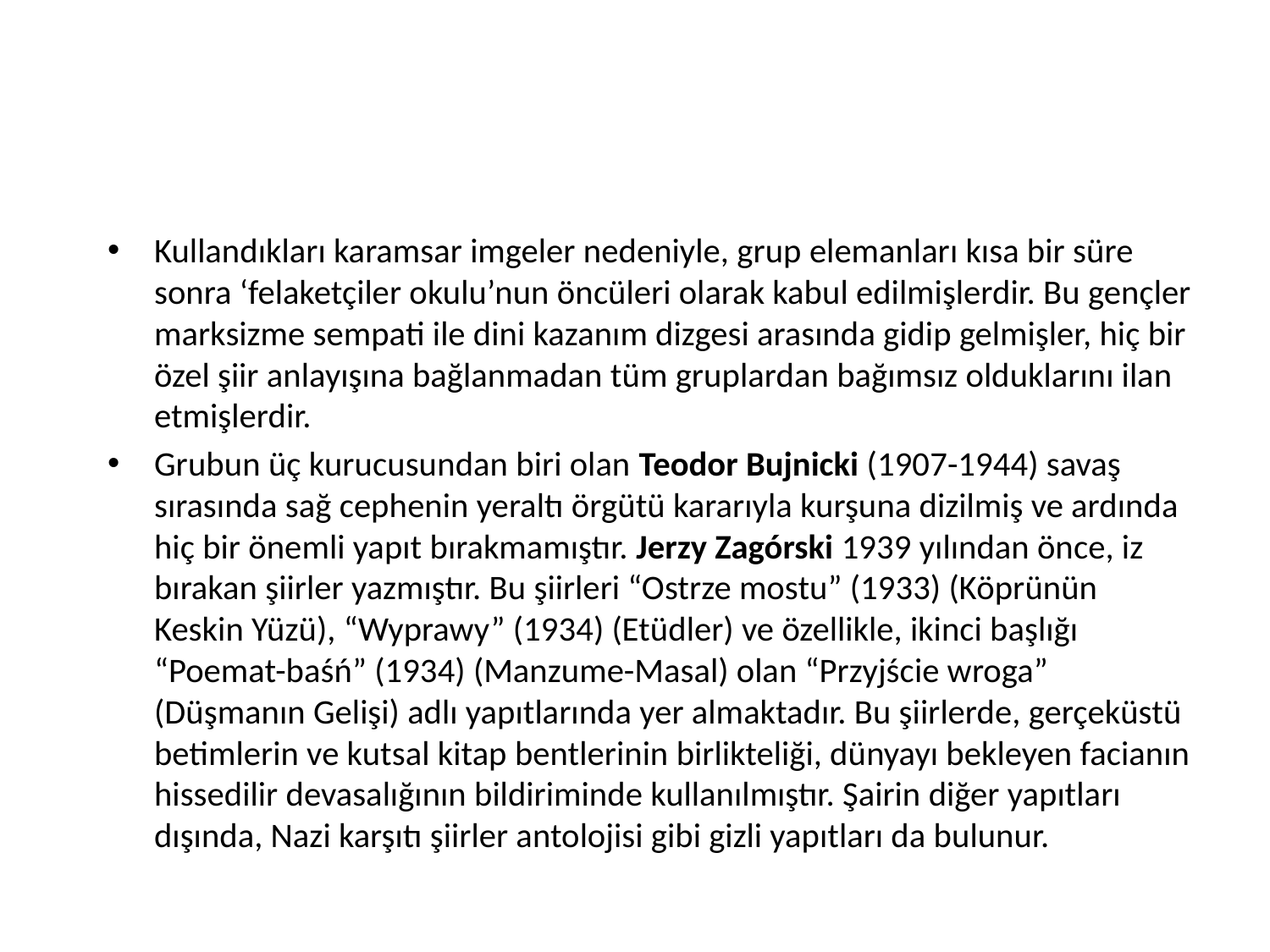

#
Kullandıkları karamsar imgeler nedeniyle, grup elemanları kısa bir süre sonra ‘felaketçiler okulu’nun öncüleri olarak kabul edilmişlerdir. Bu gençler marksizme sempati ile dini kazanım dizgesi arasında gidip gelmişler, hiç bir özel şiir anlayışına bağlanmadan tüm gruplardan bağımsız olduklarını ilan etmişlerdir.
Grubun üç kurucusundan biri olan Teodor Bujnicki (1907-1944) savaş sırasında sağ cephenin yeraltı örgütü kararıyla kurşuna dizilmiş ve ardında hiç bir önemli yapıt bırakmamıştır. Jerzy Zagórski 1939 yılından önce, iz bırakan şiirler yazmıştır. Bu şiirleri “Ostrze mostu” (1933) (Köprünün Keskin Yüzü), “Wyprawy” (1934) (Etüdler) ve özellikle, ikinci başlığı “Poemat-baśń” (1934) (Manzume-Masal) olan “Przyjście wroga” (Düşmanın Gelişi) adlı yapıtlarında yer almaktadır. Bu şiirlerde, gerçeküstü betimlerin ve kutsal kitap bentlerinin birlikteliği, dünyayı bekleyen facianın hissedilir devasalığının bildiriminde kullanılmıştır. Şairin diğer yapıtları dışında, Nazi karşıtı şiirler antolojisi gibi gizli yapıtları da bulunur.